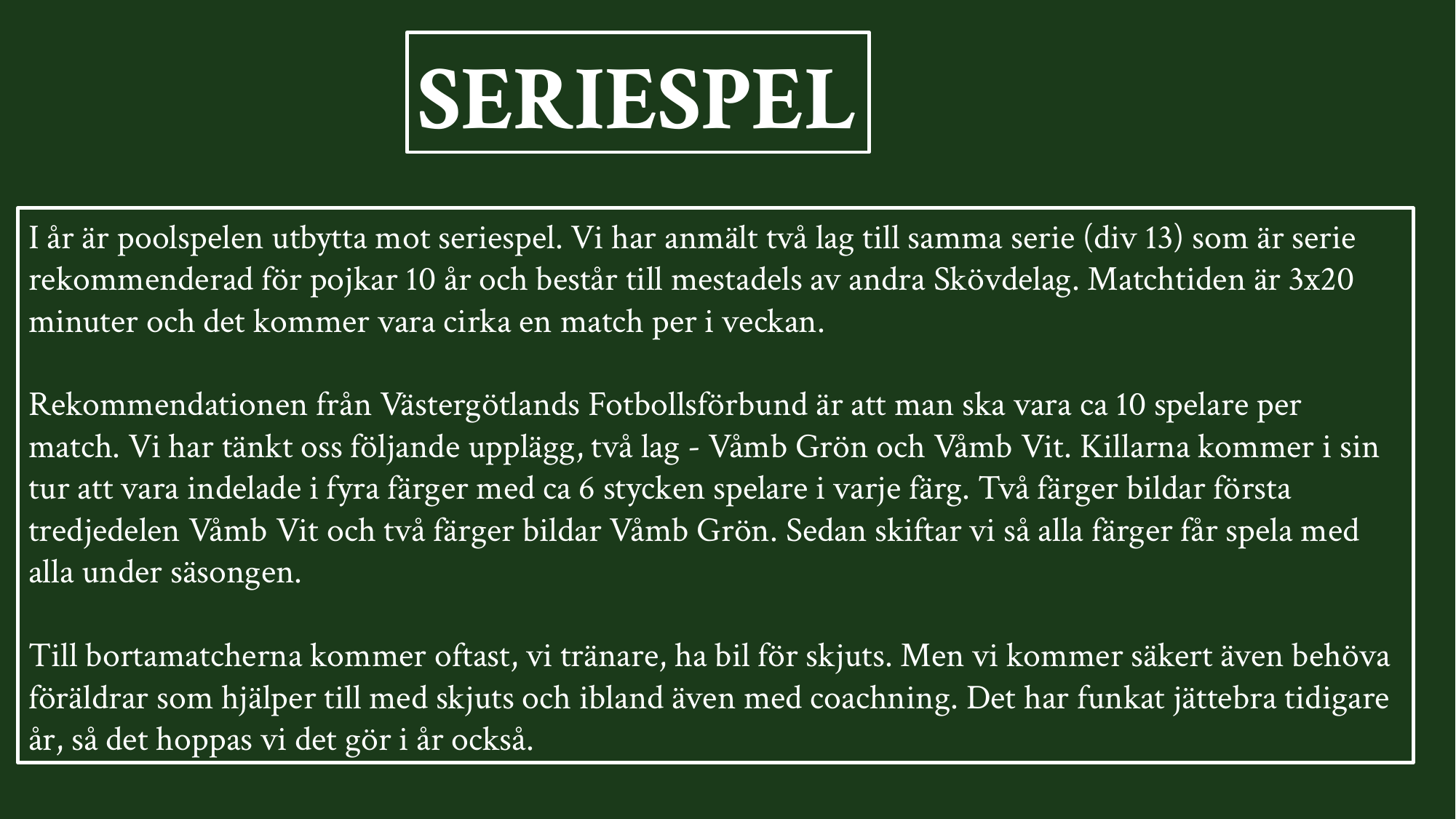

SERIESPEL
I år är poolspelen utbytta mot seriespel. Vi har anmält två lag till samma serie (div 13) som är serie rekommenderad för pojkar 10 år och består till mestadels av andra Skövdelag. Matchtiden är 3x20 minuter och det kommer vara cirka en match per i veckan.

Rekommendationen från Västergötlands Fotbollsförbund är att man ska vara ca 10 spelare per match. Vi har tänkt oss följande upplägg, två lag - Våmb Grön och Våmb Vit. Killarna kommer i sin tur att vara indelade i fyra färger med ca 6 stycken spelare i varje färg. Två färger bildar första tredjedelen Våmb Vit och två färger bildar Våmb Grön. Sedan skiftar vi så alla färger får spela med alla under säsongen.

Till bortamatcherna kommer oftast, vi tränare, ha bil för skjuts. Men vi kommer säkert även behöva föräldrar som hjälper till med skjuts och ibland även med coachning. Det har funkat jättebra tidigare år, så det hoppas vi det gör i år också.